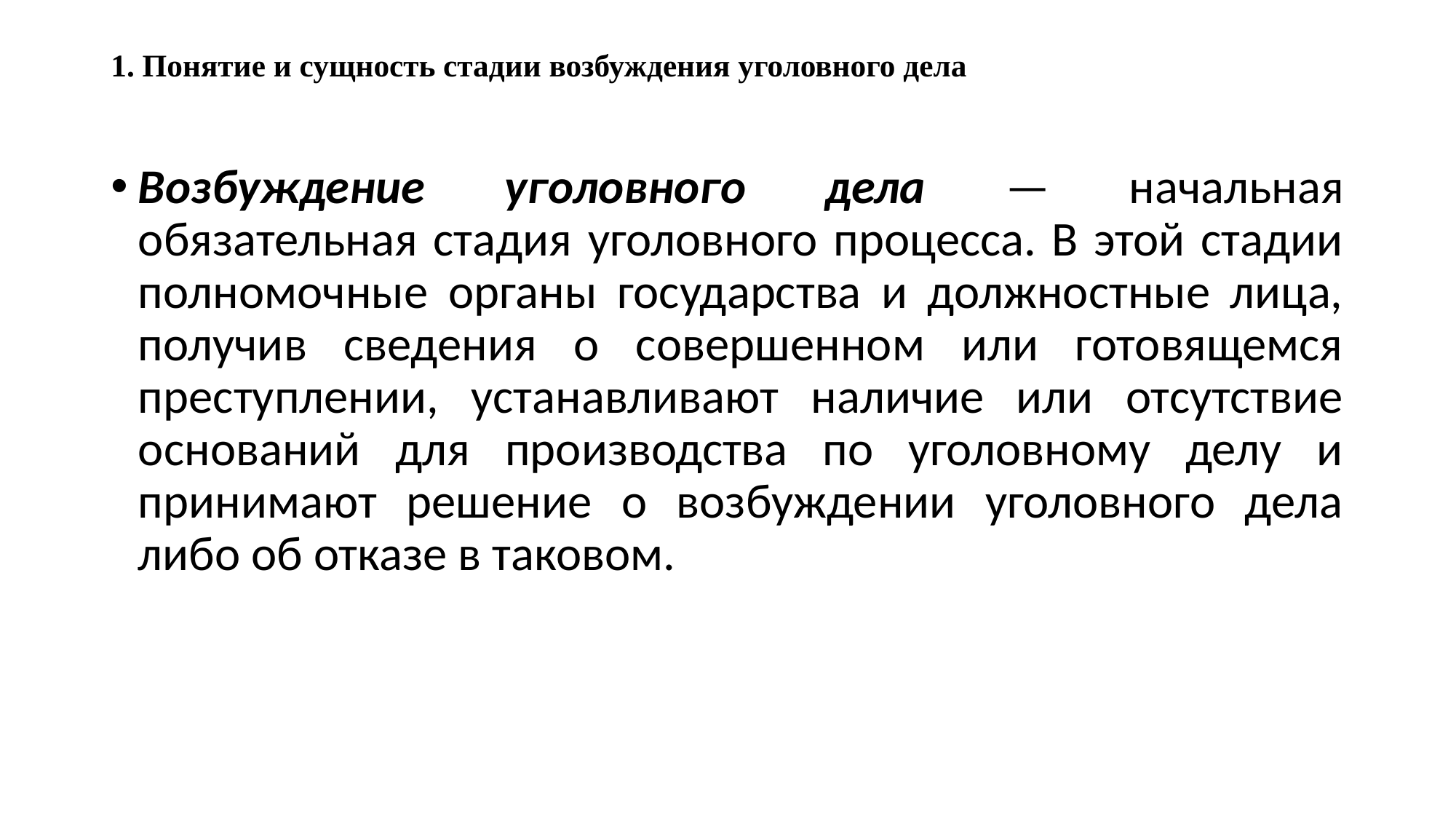

# 1. Понятие и сущность стадии возбуждения уголовного дела
Возбуждение уголовного дела — начальная обязательная стадия уголовного процесса. В этой стадии полномочные органы государства и должностные лица, получив сведения о совершенном или готовящемся преступлении, устанавливают наличие или отсутствие оснований для производства по уголовному делу и принимают решение о возбуждении уголовного дела либо об отказе в таковом.